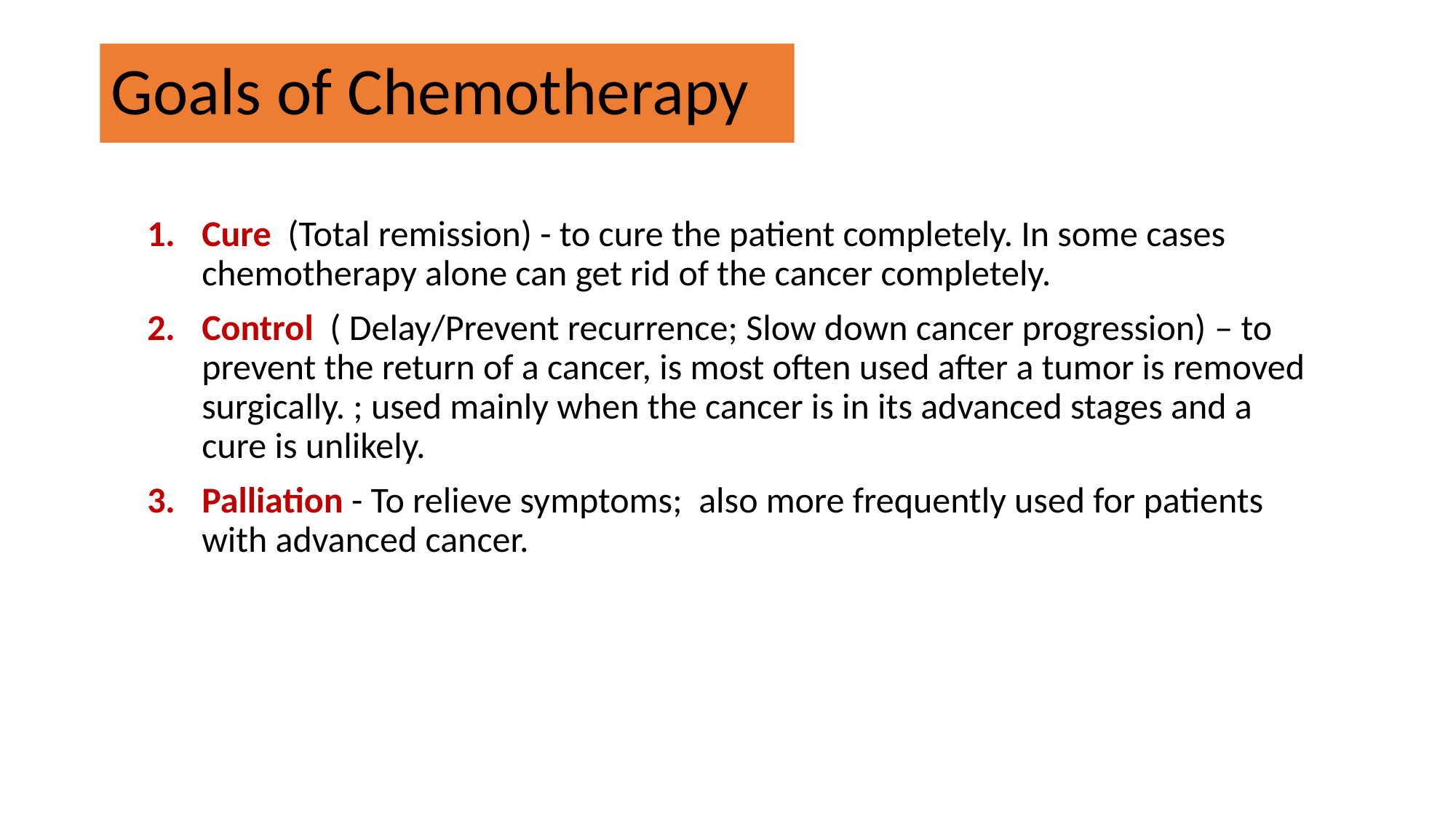

# Goals of Chemotherapy
Cure  (Total remission) - to cure the patient completely. In some cases chemotherapy alone can get rid of the cancer completely.
Control  ( Delay/Prevent recurrence; Slow down cancer progression) – to prevent the return of a cancer, is most often used after a tumor is removed surgically. ; used mainly when the cancer is in its advanced stages and a cure is unlikely.
Palliation - To relieve symptoms;  also more frequently used for patients with advanced cancer.